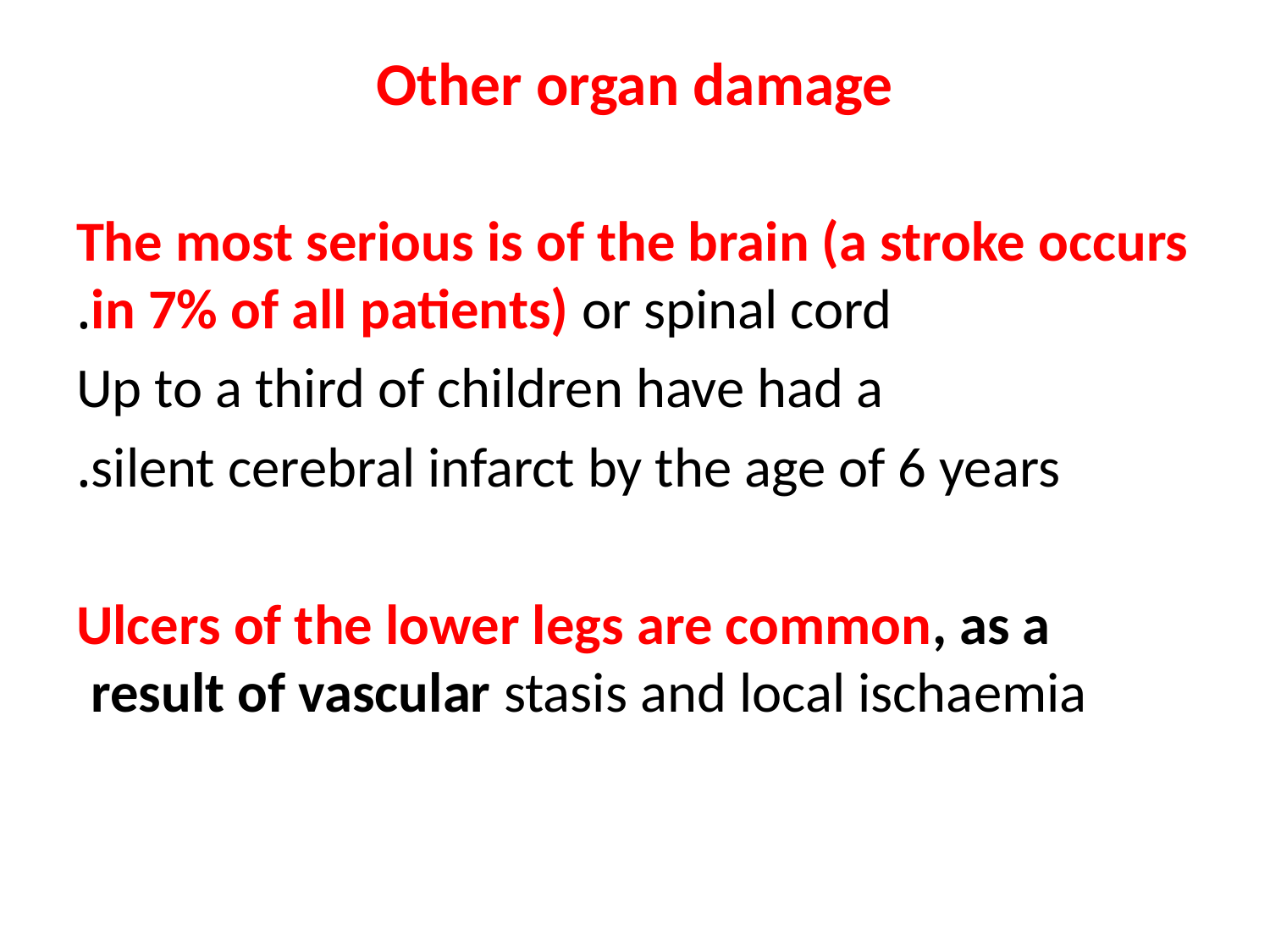

# Other organ damage
The most serious is of the brain (a stroke occurs in 7% of all patients) or spinal cord.
 Up to a third of children have had a
silent cerebral infarct by the age of 6 years.

Ulcers of the lower legs are common, as a result of vascular stasis and local ischaemia